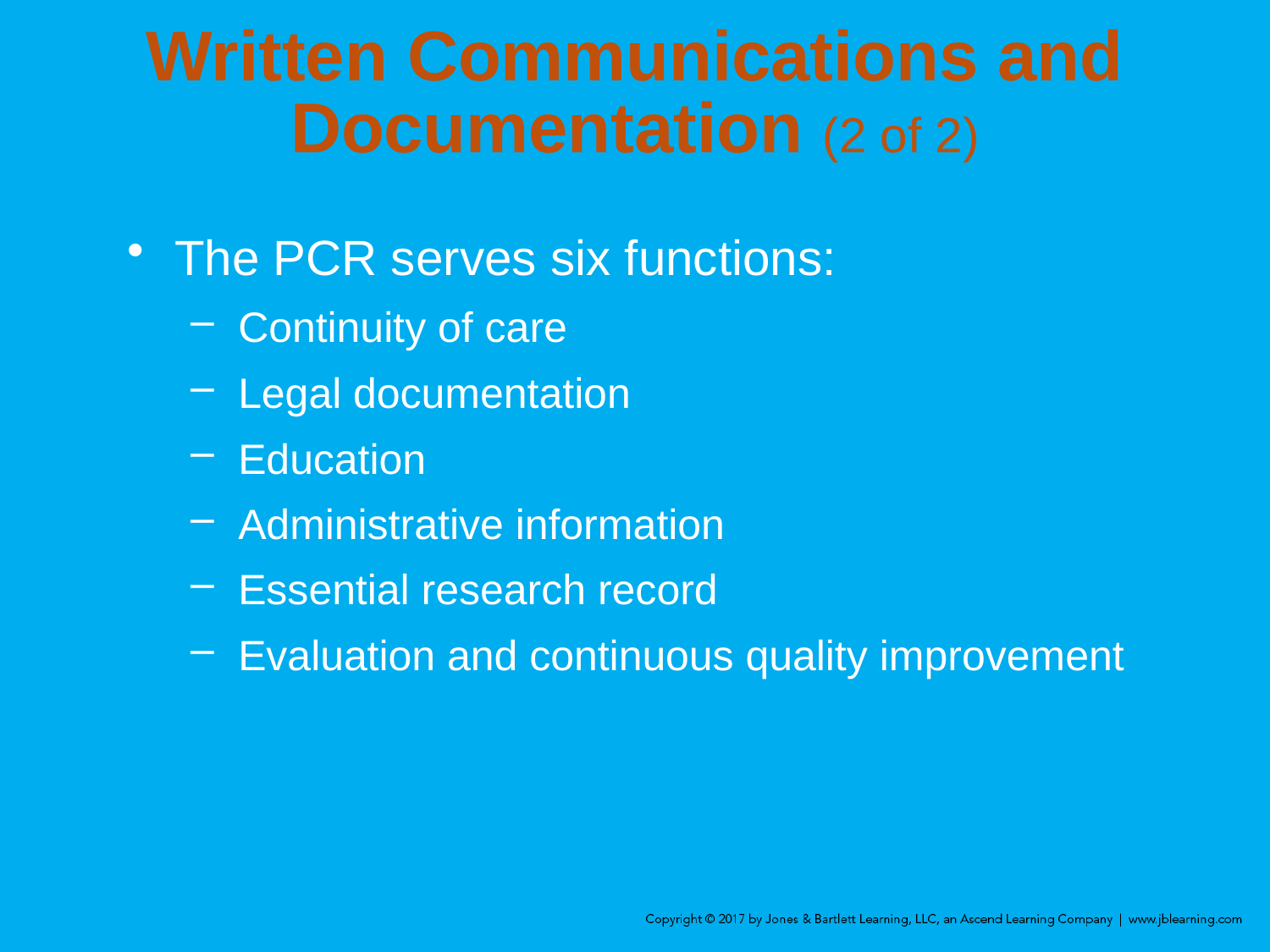

# Written Communications and Documentation (2 of 2)
The PCR serves six functions:
Continuity of care
Legal documentation
Education
Administrative information
Essential research record
Evaluation and continuous quality improvement